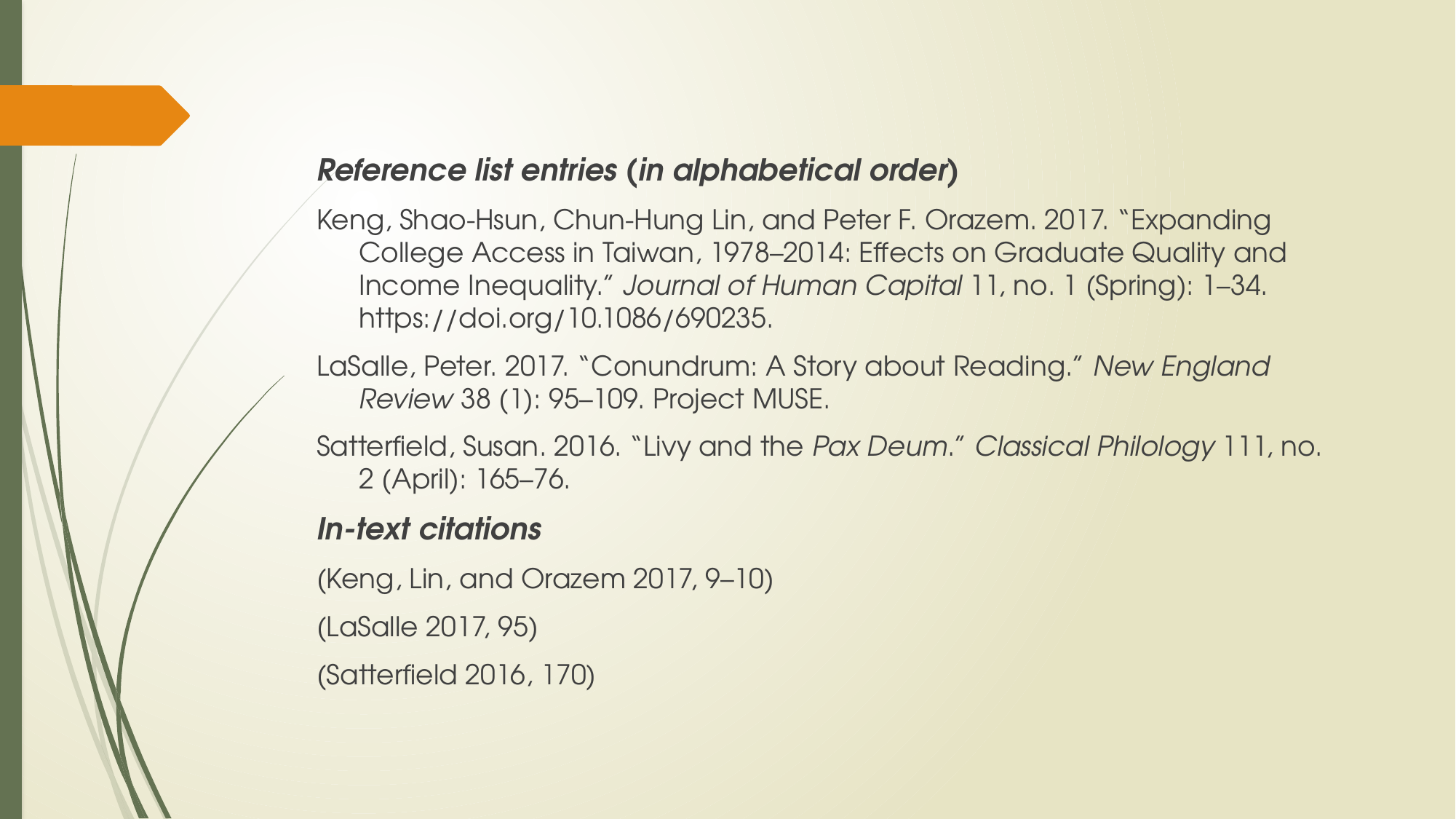

Reference list entries (in alphabetical order)
Keng, Shao-Hsun, Chun-Hung Lin, and Peter F. Orazem. 2017. “Expanding College Access in Taiwan, 1978–2014: Effects on Graduate Quality and Income Inequality.” Journal of Human Capital 11, no. 1 (Spring): 1–34. https://doi.org/10.1086/690235.
LaSalle, Peter. 2017. “Conundrum: A Story about Reading.” New England Review 38 (1): 95–109. Project MUSE.
Satterfield, Susan. 2016. “Livy and the Pax Deum.” Classical Philology 111, no. 2 (April): 165–76.
In-text citations
(Keng, Lin, and Orazem 2017, 9–10)
(LaSalle 2017, 95)
(Satterfield 2016, 170)